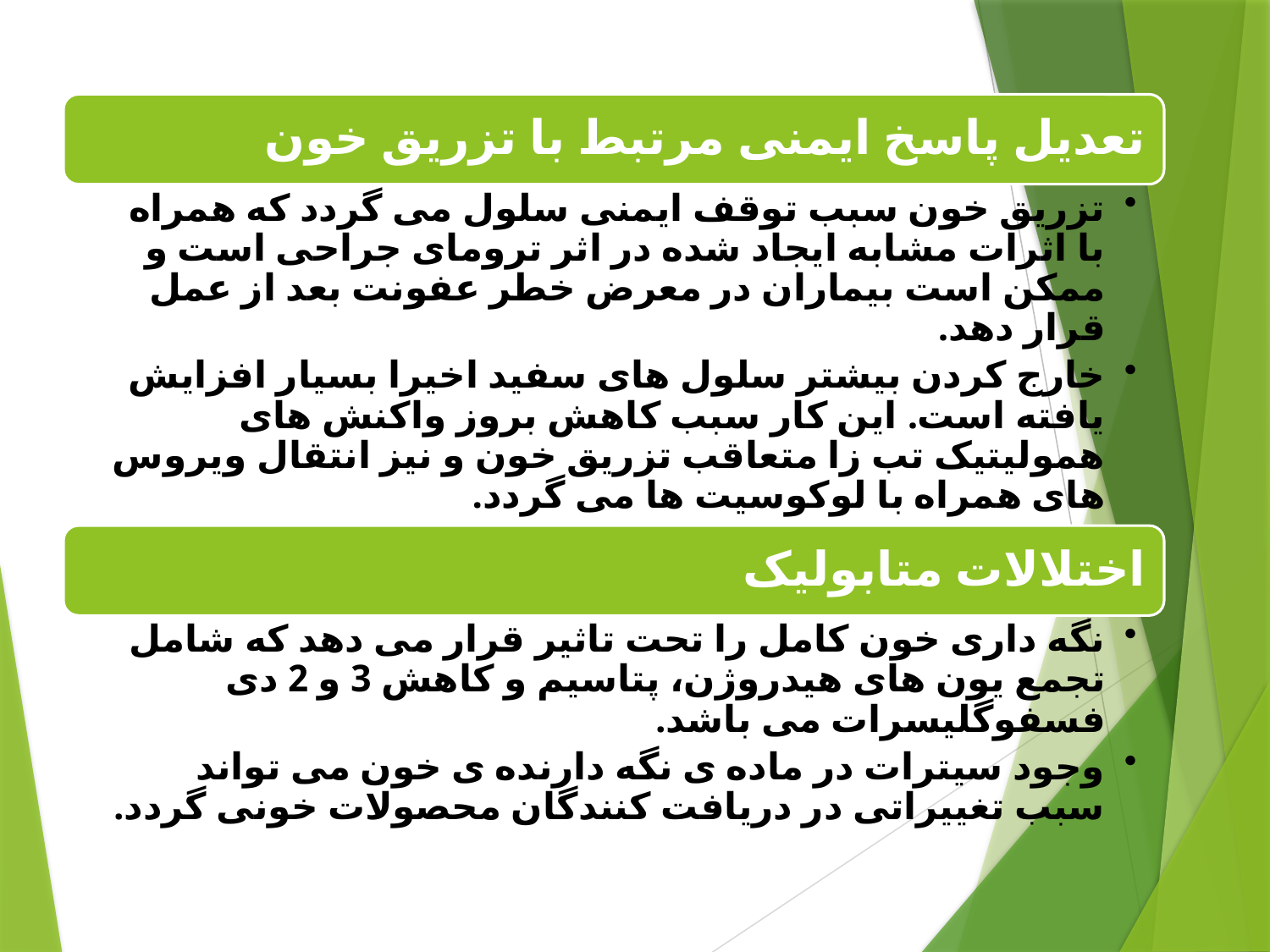

تعدیل پاسخ ایمنی مرتبط با تزریق خون
تزریق خون سبب توقف ایمنی سلول می گردد که همراه با اثرات مشابه ایجاد شده در اثر ترومای جراحی است و ممکن است بیماران در معرض خطر عفونت بعد از عمل قرار دهد.
خارج کردن بیشتر سلول های سفید اخیرا بسیار افزایش یافته است. این کار سبب کاهش بروز واکنش های همولیتیک تب زا متعاقب تزریق خون و نیز انتقال ویروس های همراه با لوکوسیت ها می گردد.
اختلالات متابولیک
نگه داری خون کامل را تحت تاثیر قرار می دهد که شامل تجمع یون های هیدروژن، پتاسیم و کاهش 3 و 2 دی فسفوگلیسرات می باشد.
وجود سیترات در ماده ی نگه دارنده ی خون می تواند سبب تغییراتی در دریافت کنندگان محصولات خونی گردد.